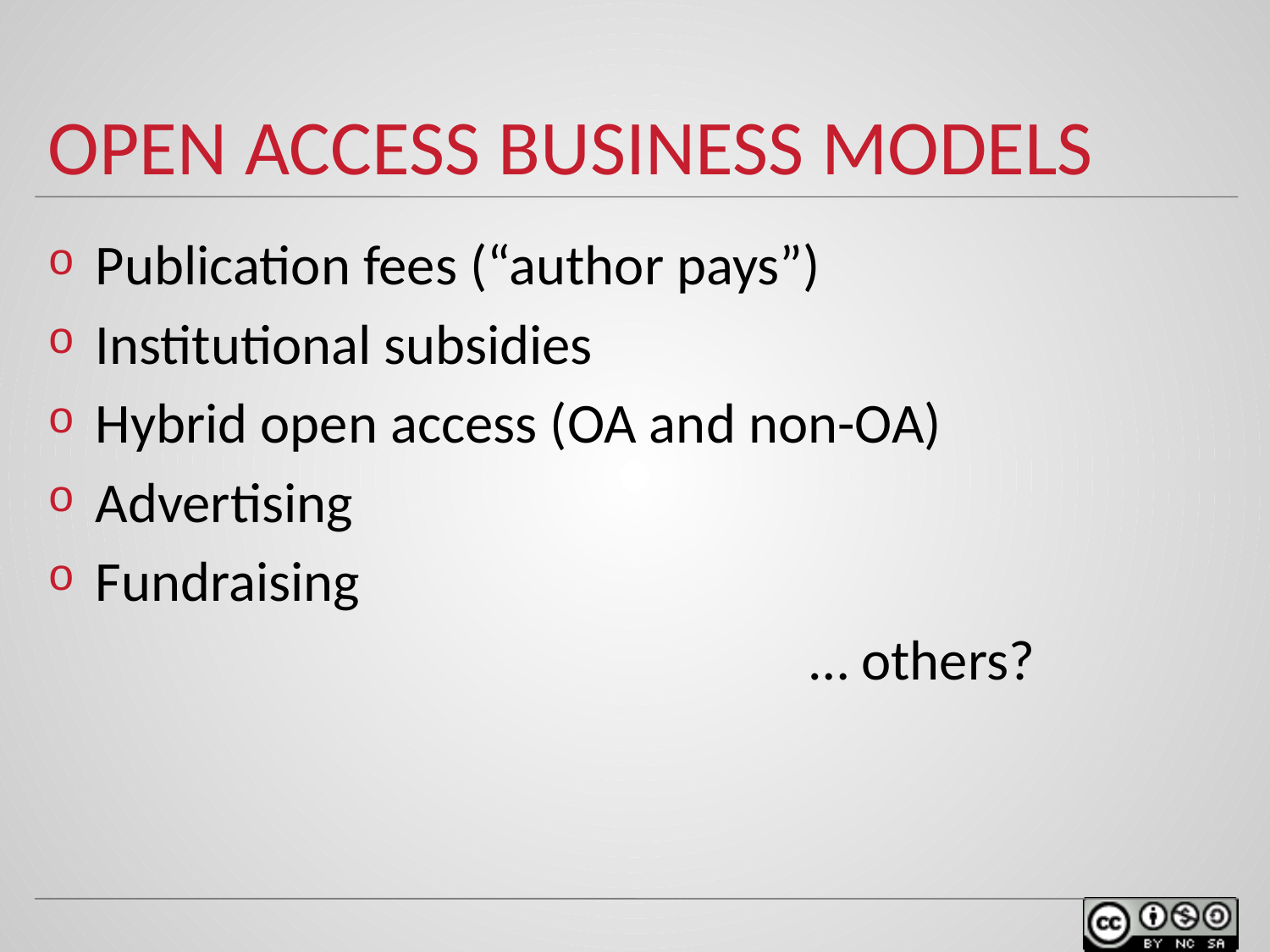

# OPEN ACCESS BUSINESS MODELS
Publication fees (“author pays”)
Institutional subsidies
Hybrid open access (OA and non-OA)
Advertising
Fundraising
						… others?